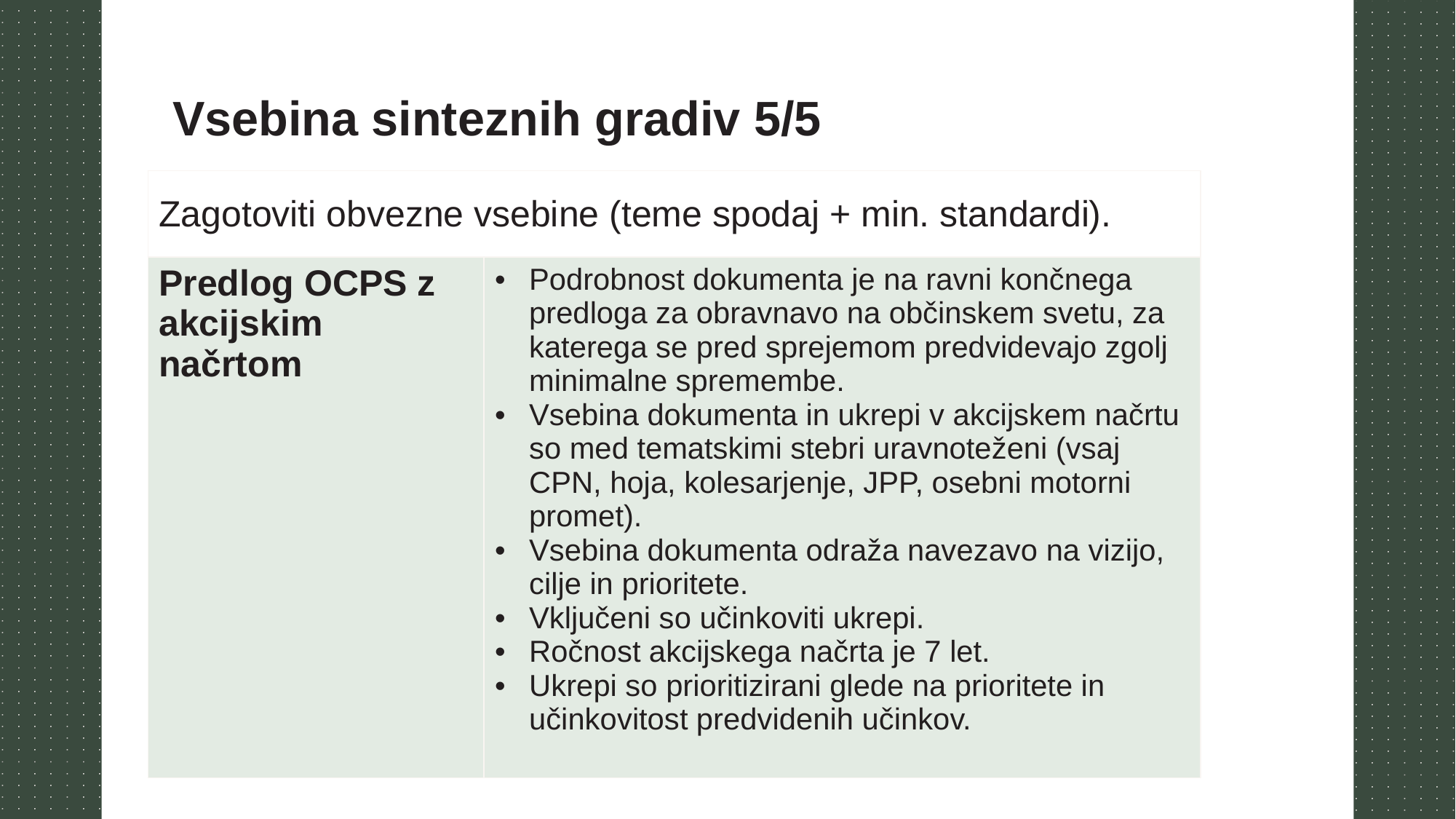

Vsebina sinteznih gradiv 5/5
| Zagotoviti obvezne vsebine (teme spodaj + min. standardi). |  |
| --- | --- |
| Predlog OCPS z akcijskim načrtom | Podrobnost dokumenta je na ravni končnega predloga za obravnavo na občinskem svetu, za katerega se pred sprejemom predvidevajo zgolj minimalne spremembe. Vsebina dokumenta in ukrepi v akcijskem načrtu so med tematskimi stebri uravnoteženi (vsaj CPN, hoja, kolesarjenje, JPP, osebni motorni promet). Vsebina dokumenta odraža navezavo na vizijo, cilje in prioritete. Vključeni so učinkoviti ukrepi. Ročnost akcijskega načrta je 7 let. Ukrepi so prioritizirani glede na prioritete in učinkovitost predvidenih učinkov. |